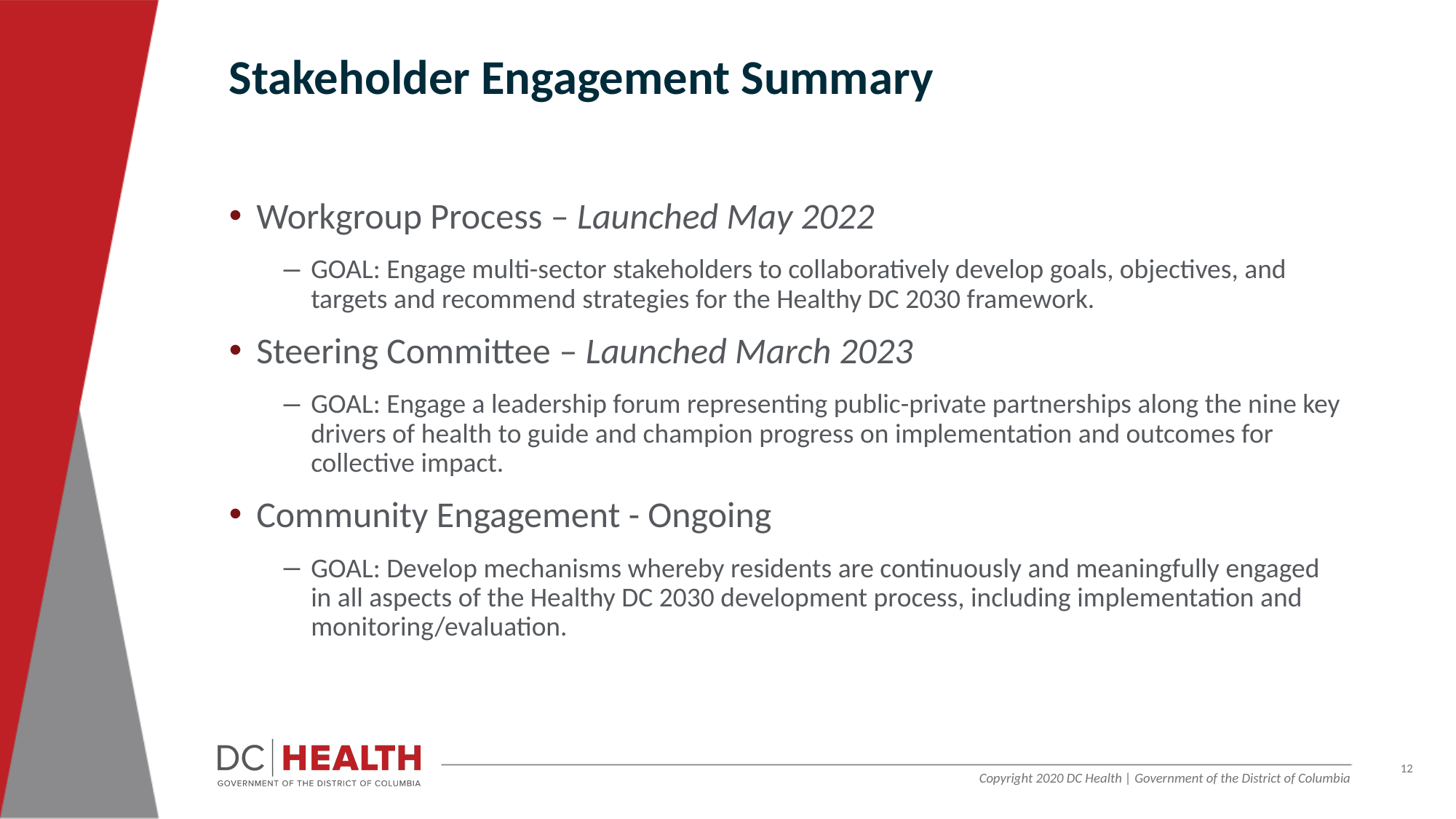

Stakeholder Engagement Summary
Workgroup Process – Launched May 2022
GOAL: Engage multi-sector stakeholders to collaboratively develop goals, objectives, and targets and recommend strategies for the Healthy DC 2030 framework.
Steering Committee – Launched March 2023
GOAL: Engage a leadership forum representing public-private partnerships along the nine key drivers of health to guide and champion progress on implementation and outcomes for collective impact.
Community Engagement - Ongoing
GOAL: Develop mechanisms whereby residents are continuously and meaningfully engaged in all aspects of the Healthy DC 2030 development process, including implementation and monitoring/evaluation.

12
Copyright 2020 DC Health | Government of the District of Columbia